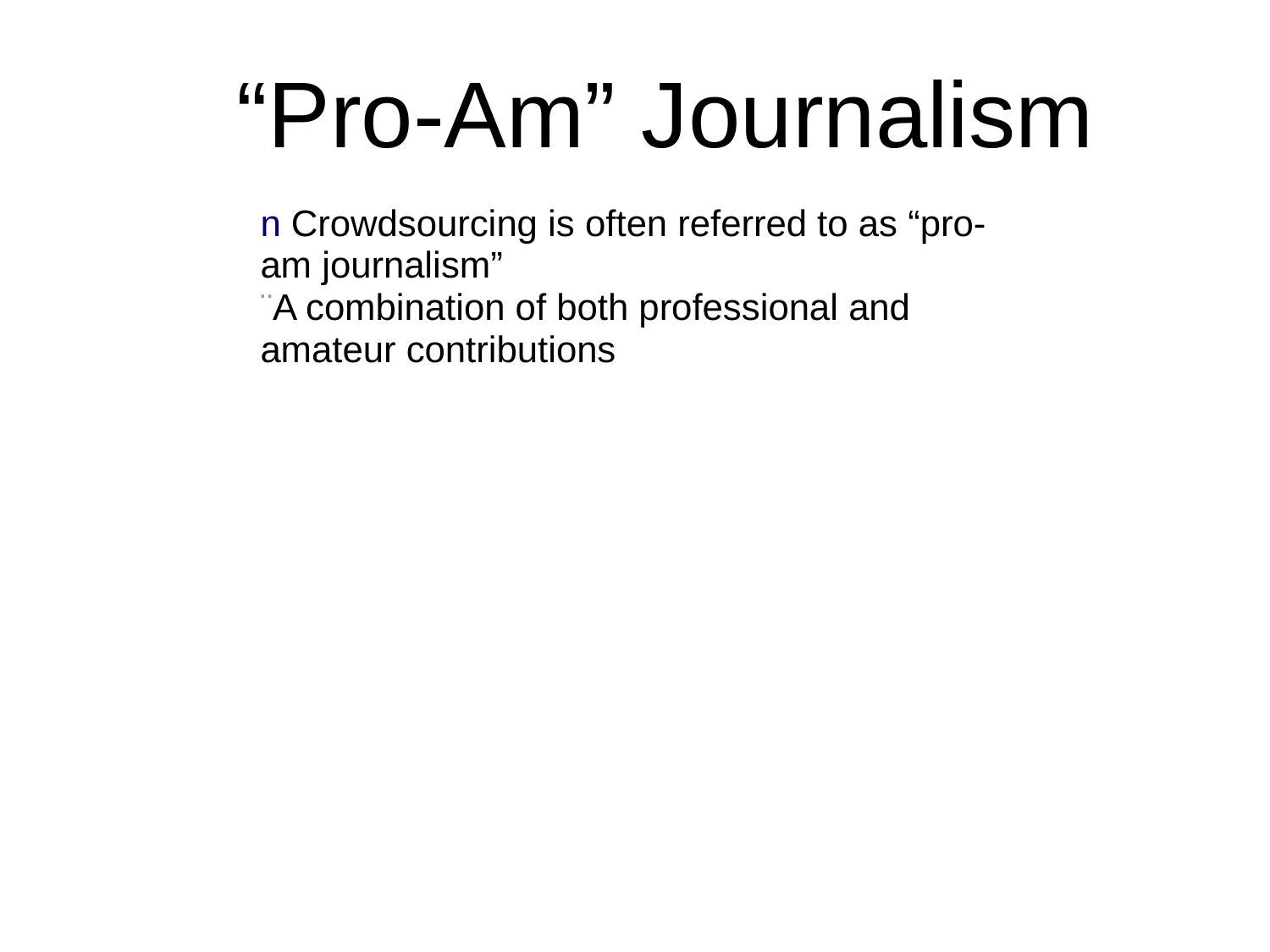

“Pro-Am” Journalism
n Crowdsourcing is often referred to as “pro-am journalism”
¨A combination of both professional and amateur contributions